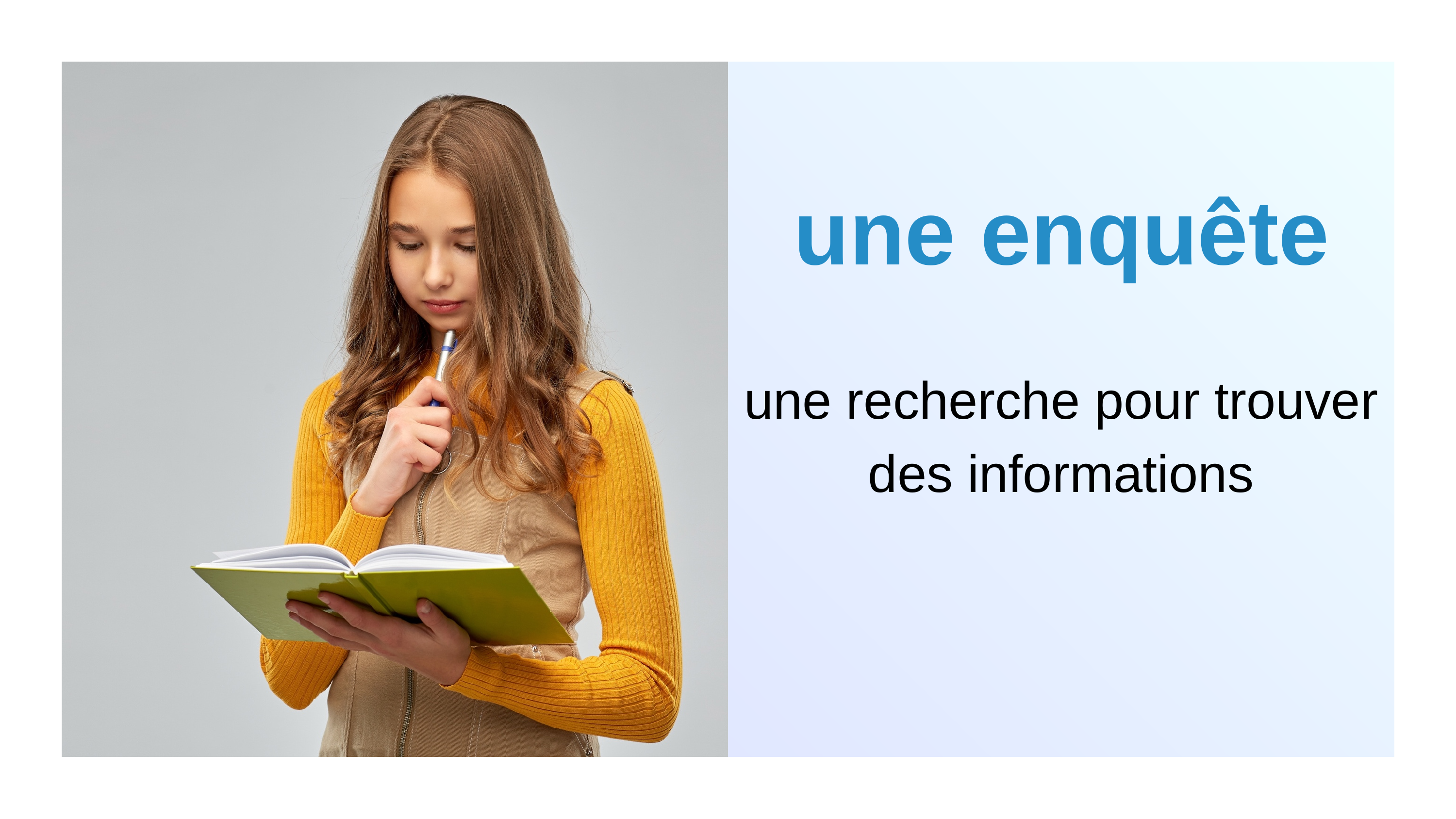

une enquête
une recherche pour trouver des informations